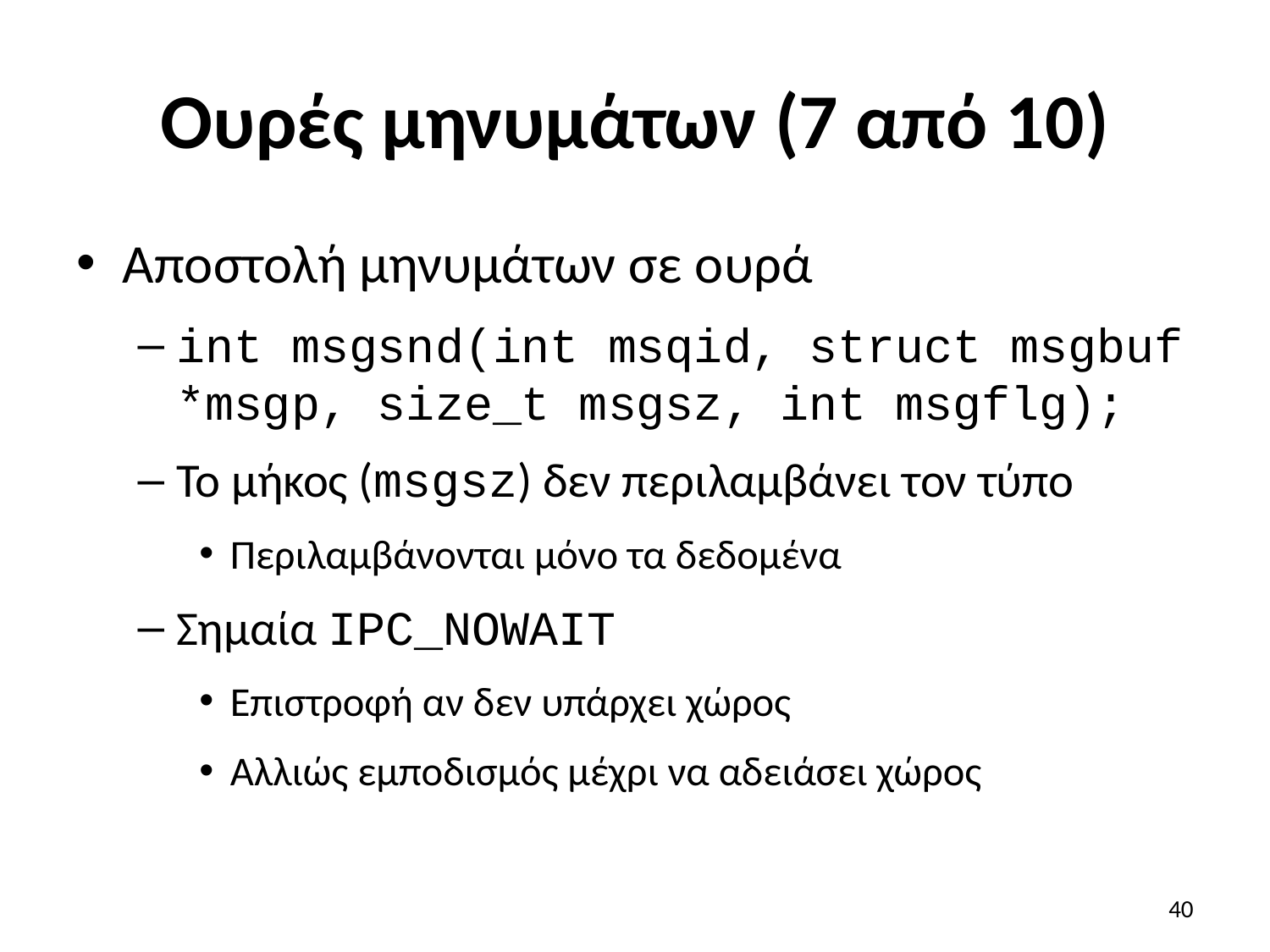

# Ουρές μηνυμάτων (7 από 10)
Αποστολή μηνυμάτων σε ουρά
int msgsnd(int msqid, struct msgbuf *msgp, size_t msgsz, int msgflg);
Το μήκος (msgsz) δεν περιλαμβάνει τον τύπο
Περιλαμβάνονται μόνο τα δεδομένα
Σημαία IPC_NOWAIT
Επιστροφή αν δεν υπάρχει χώρος
Αλλιώς εμποδισμός μέχρι να αδειάσει χώρος
40